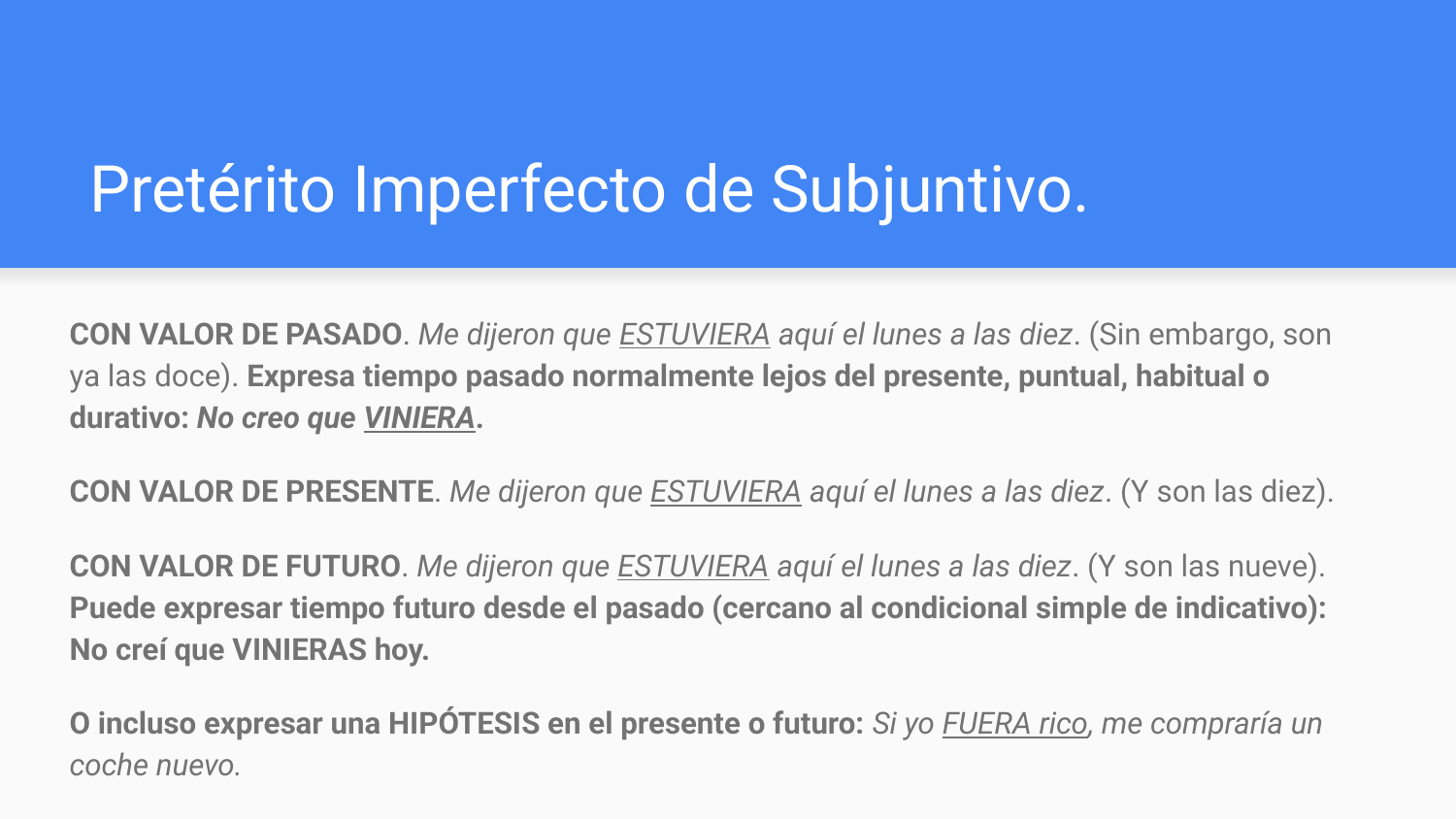

# Pretérito Imperfecto de Subjuntivo.
CON VALOR DE PASADO. Me dijeron que ESTUVIERA aquí el lunes a las diez. (Sin embargo, son ya las doce). Expresa tiempo pasado normalmente lejos del presente, puntual, habitual o durativo: No creo que VINIERA.
CON VALOR DE PRESENTE. Me dijeron que ESTUVIERA aquí el lunes a las diez. (Y son las diez).
CON VALOR DE FUTURO. Me dijeron que ESTUVIERA aquí el lunes a las diez. (Y son las nueve). Puede expresar tiempo futuro desde el pasado (cercano al condicional simple de indicativo): No creí que VINIERAS hoy.
O incluso expresar una HIPÓTESIS en el presente o futuro: Si yo FUERA rico, me compraría un coche nuevo.